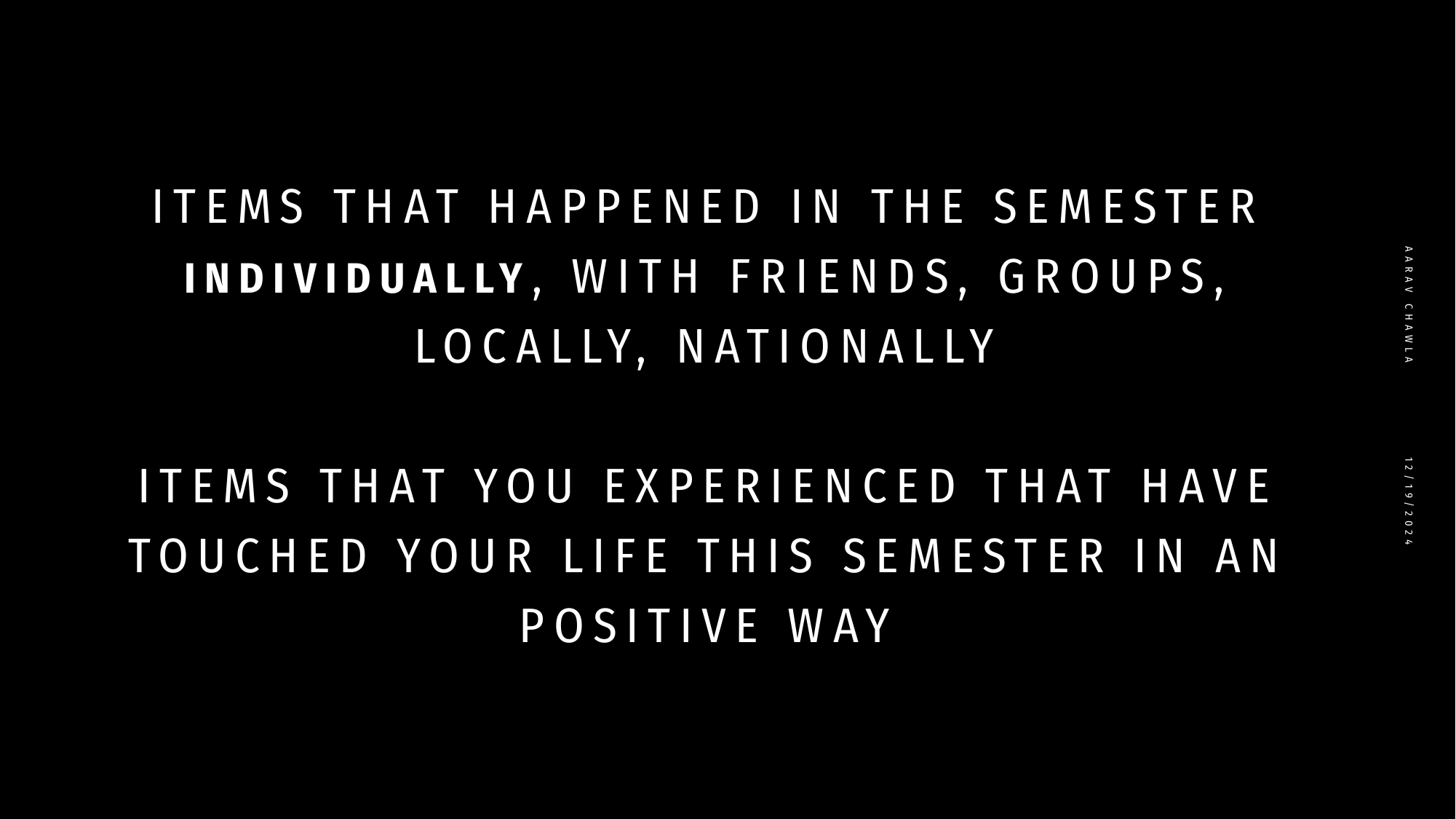

Aarav Chawla
12/19/2024
# Items that happened in the semester individually, with friends, groups, locally, nationally Items that you experienced that have touched your life this semester in an positive way